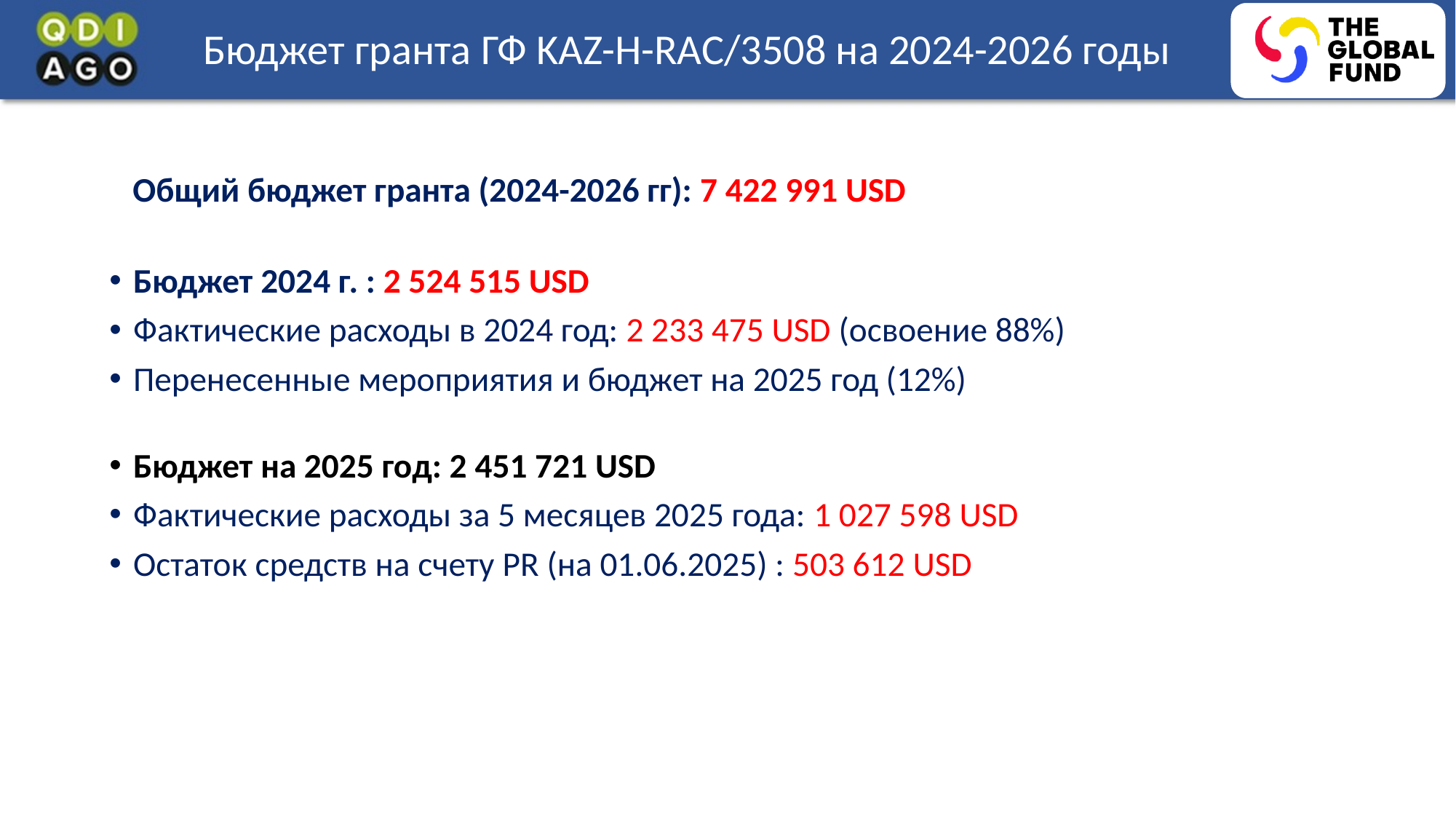

# Бюджет гранта ГФ KAZ-H-RAC/3508 на 2024-2026 годы
   Общий бюджет гранта (2024-2026 гг): 7 422 991 USD
Бюджет 2024 г. : 2 524 515 USD
Фактические расходы в 2024 год: 2 233 475 USD (освоение 88%)
Перенесенные мероприятия и бюджет на 2025 год (12%)
Бюджет на 2025 год: 2 451 721 USD
Фактические расходы за 5 месяцев 2025 года: 1 027 598 USD
Остаток средств на счету PR (на 01.06.2025) : 503 612 USD